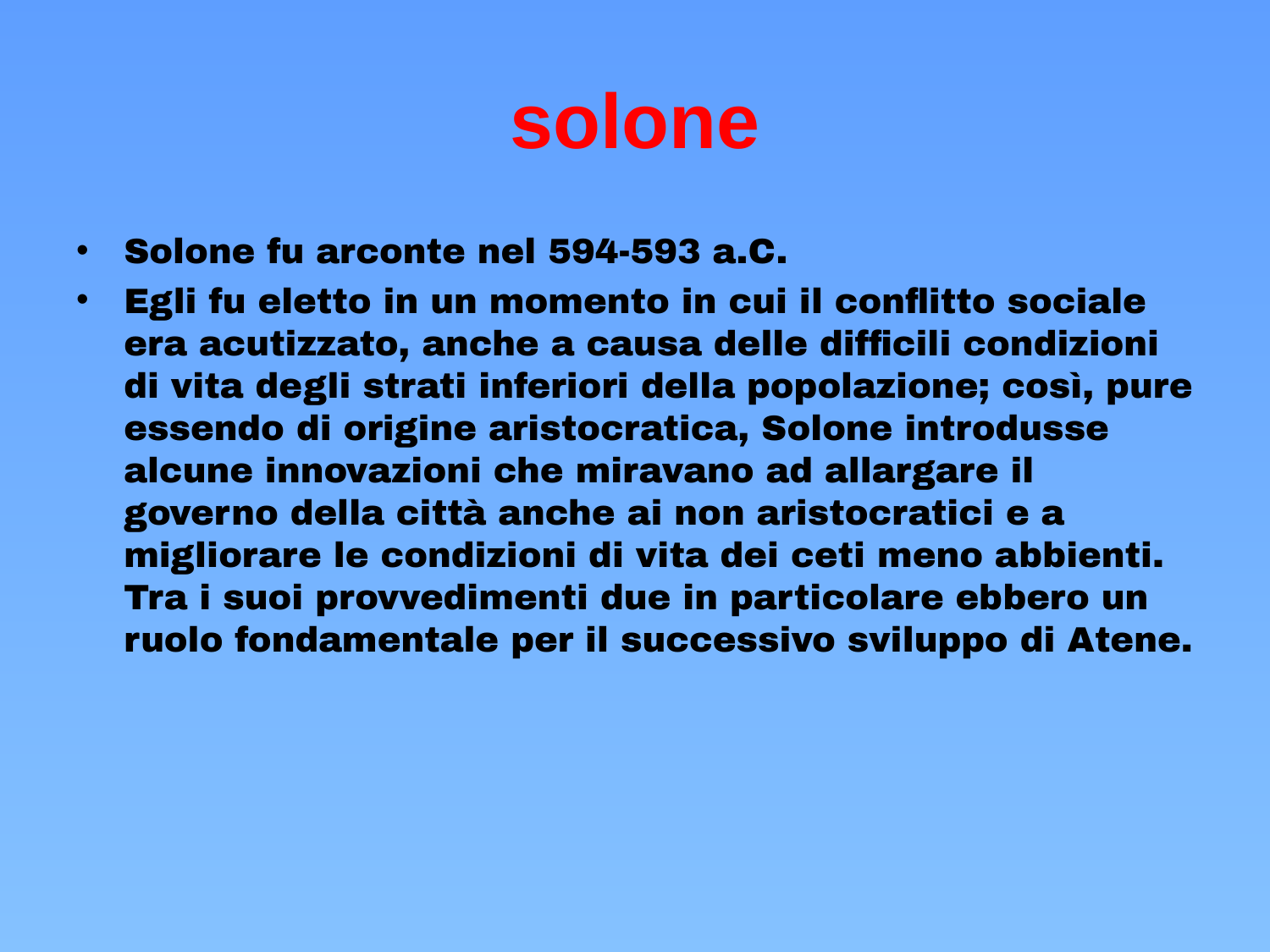

# solone
Solone fu arconte nel 594-593 a.C.
Egli fu eletto in un momento in cui il conflitto sociale era acutizzato, anche a causa delle difficili condizioni di vita degli strati inferiori della popolazione; così, pure essendo di origine aristocratica, Solone introdusse alcune innovazioni che miravano ad allargare il governo della città anche ai non aristocratici e a migliorare le condizioni di vita dei ceti meno abbienti. Tra i suoi provvedimenti due in particolare ebbero un ruolo fondamentale per il successivo sviluppo di Atene.